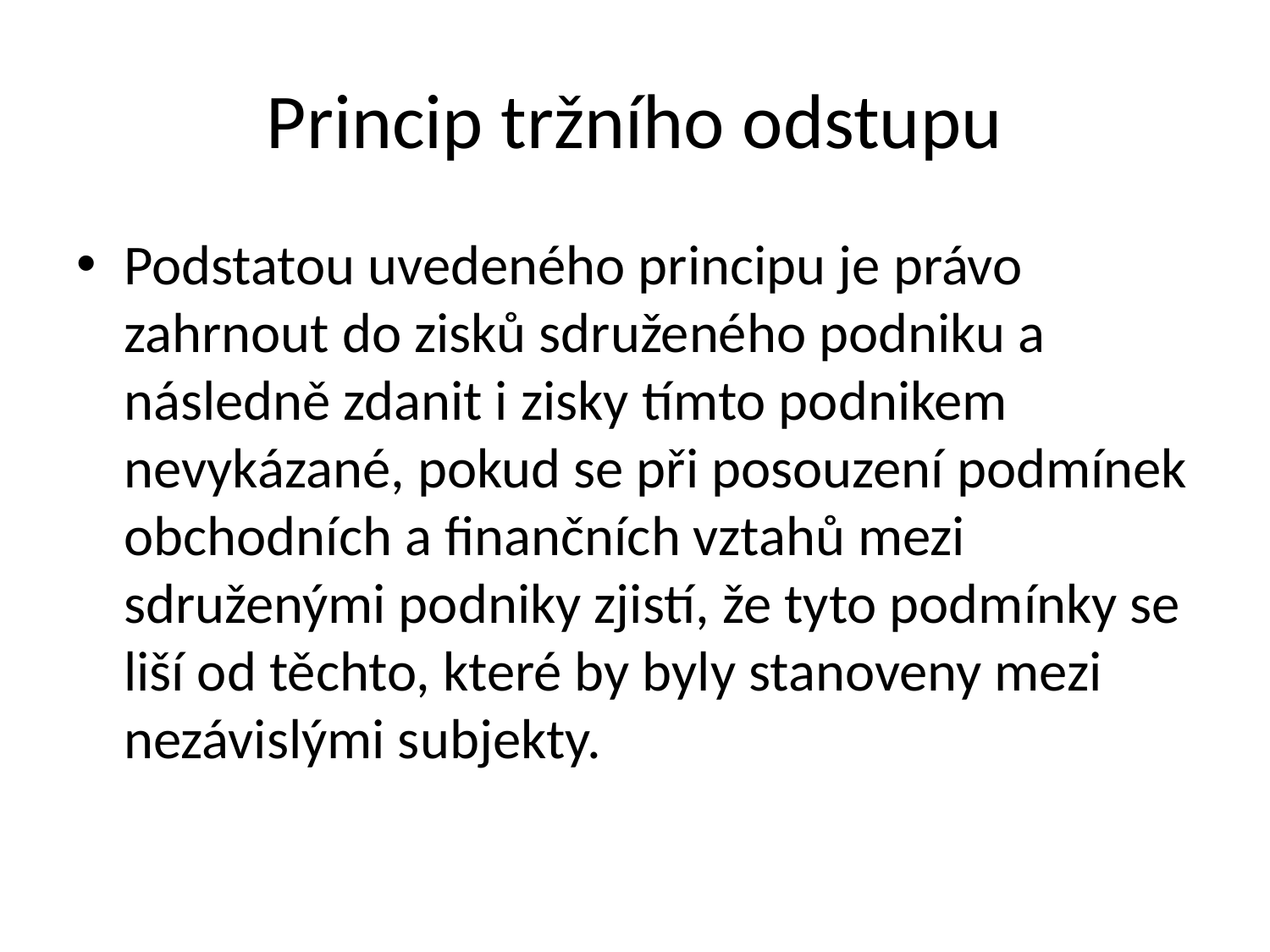

# Princip tržního odstupu
Podstatou uvedeného principu je právo zahrnout do zisků sdruženého podniku a následně zdanit i zisky tímto podnikem nevykázané, pokud se při posouzení podmínek obchodních a finančních vztahů mezi sdruženými podniky zjistí, že tyto podmínky se liší od těchto, které by byly stanoveny mezi nezávislými subjekty.